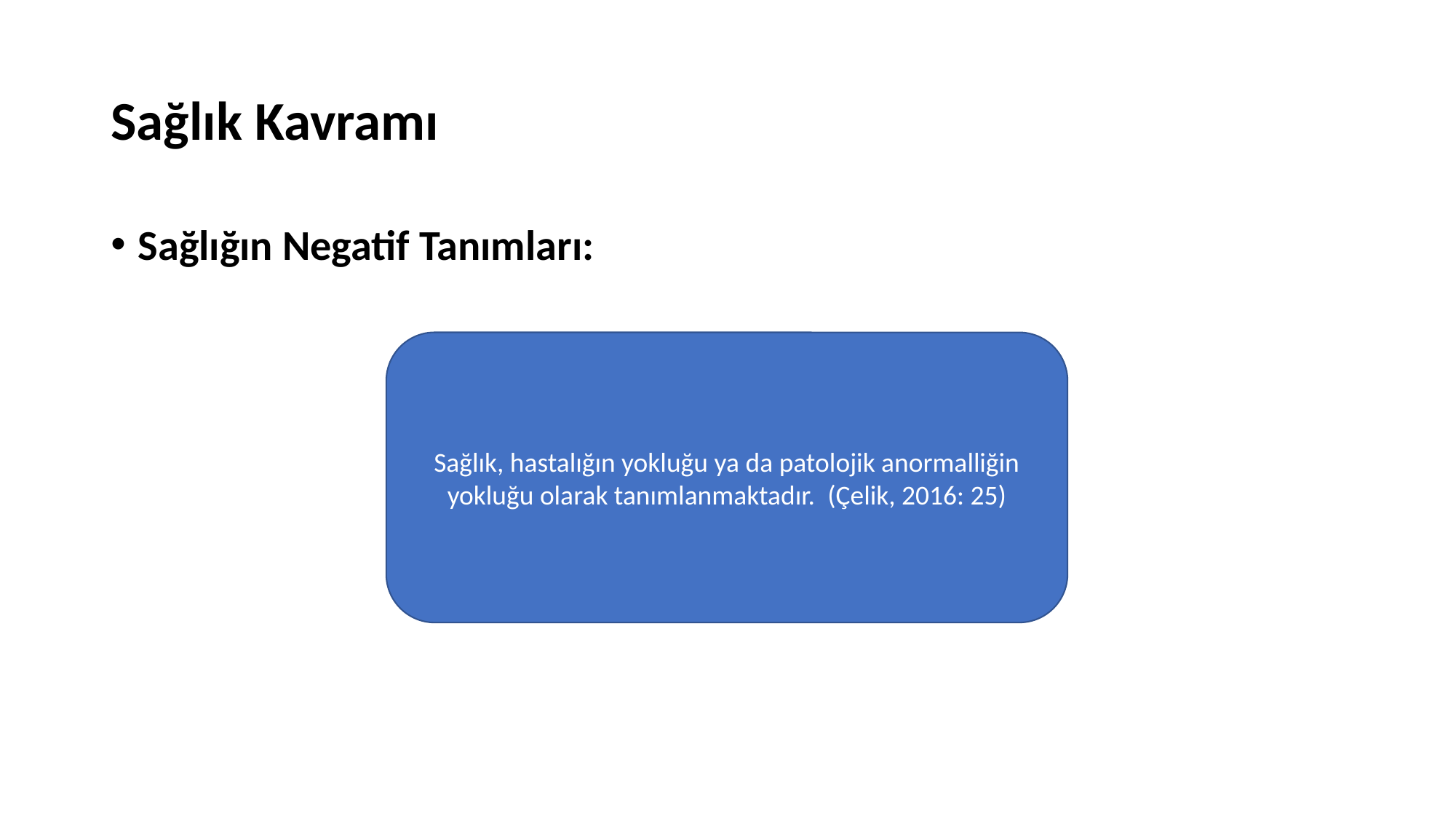

# Sağlık Kavramı
Sağlığın Negatif Tanımları:
Sağlık, hastalığın yokluğu ya da patolojik anormalliğin yokluğu olarak tanımlanmaktadır.  (Çelik, 2016: 25)